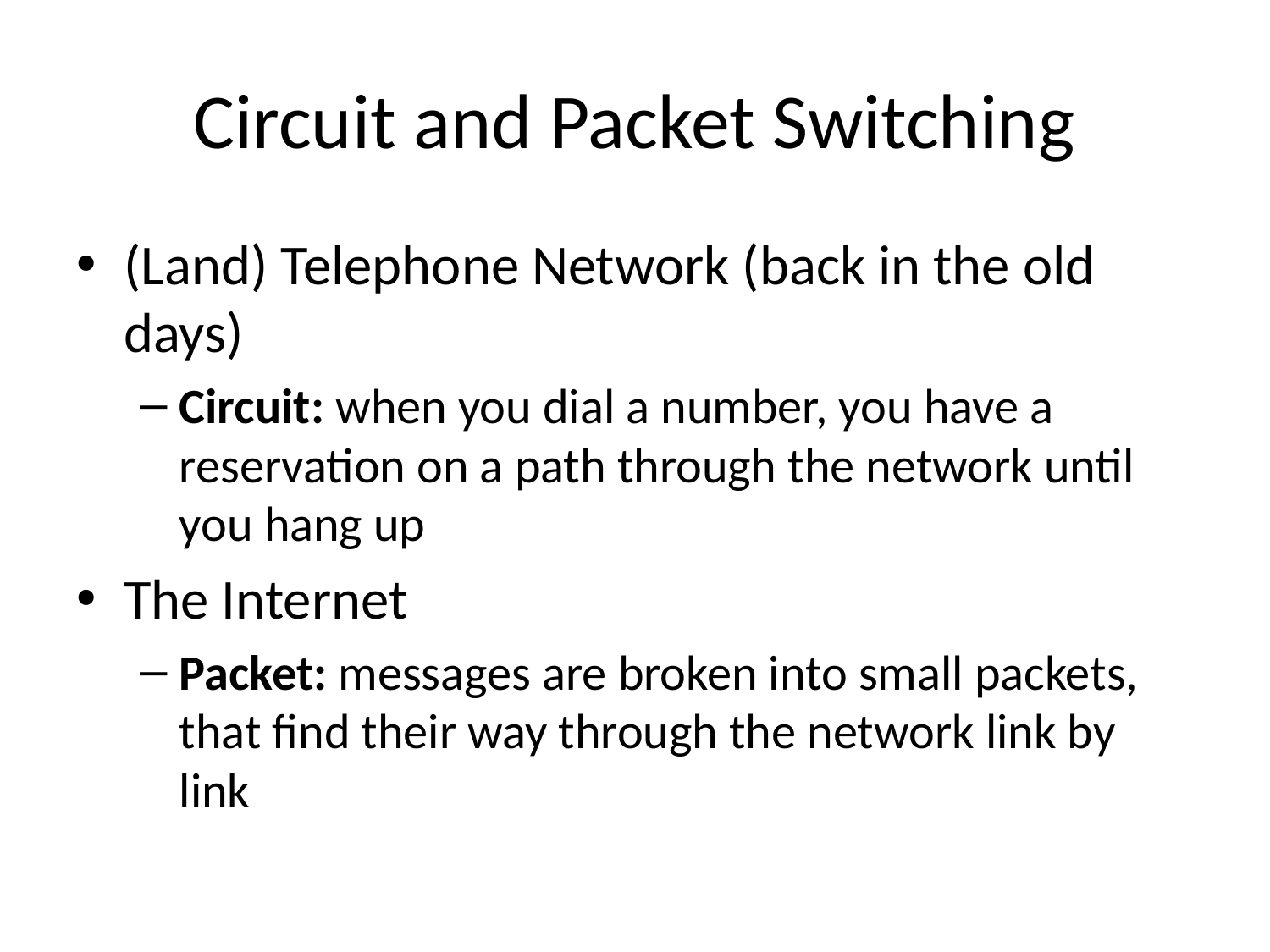

# Circuit and Packet Switching
(Land) Telephone Network (back in the old days)
Circuit: when you dial a number, you have a reservation on a path through the network until you hang up
The Internet
Packet: messages are broken into small packets, that find their way through the network link by link